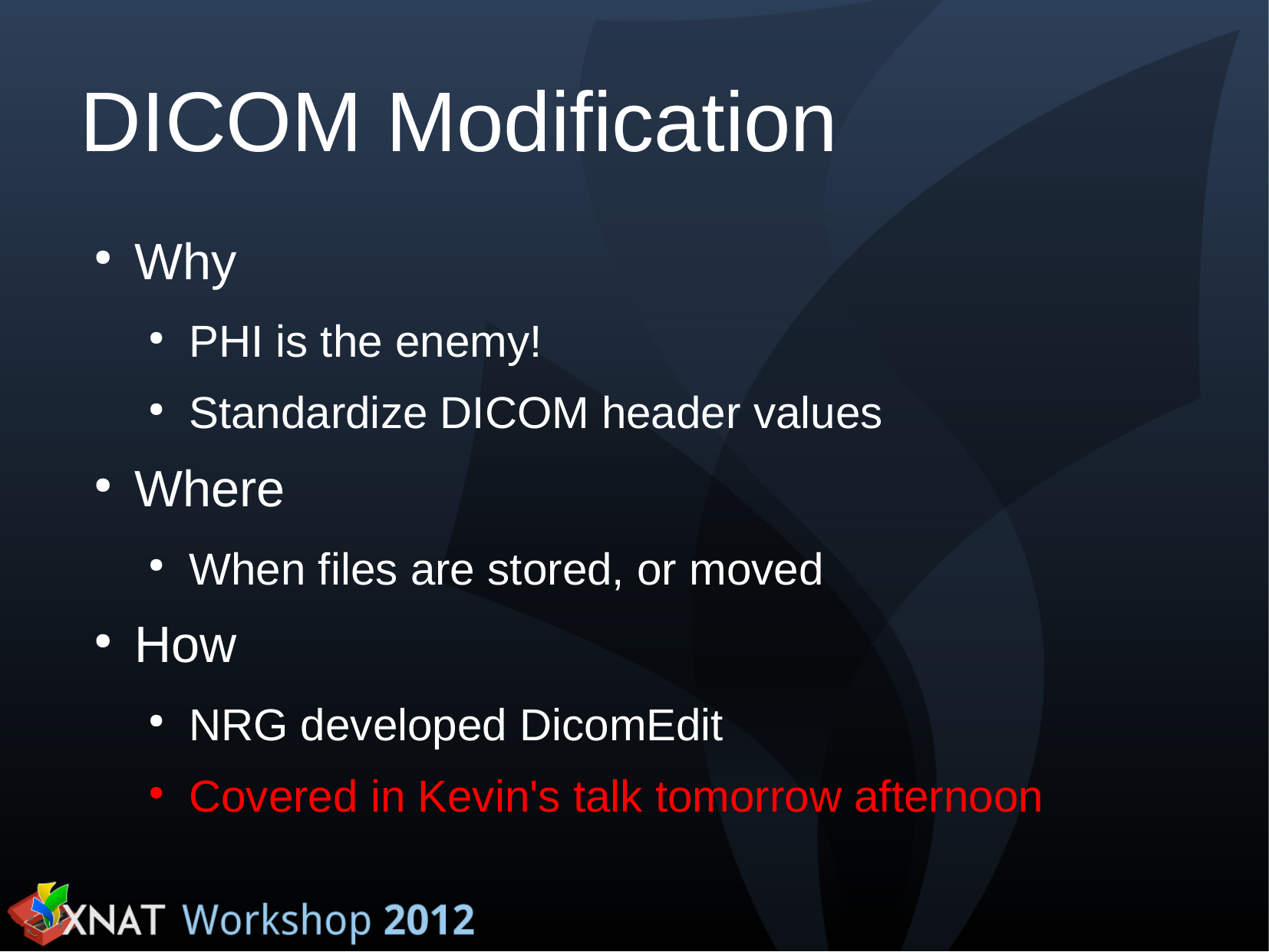

DICOM Modification
Why
PHI is the enemy!
Standardize DICOM header values
Where
When files are stored, or moved
How
NRG developed DicomEdit
Covered in Kevin's talk tomorrow afternoon